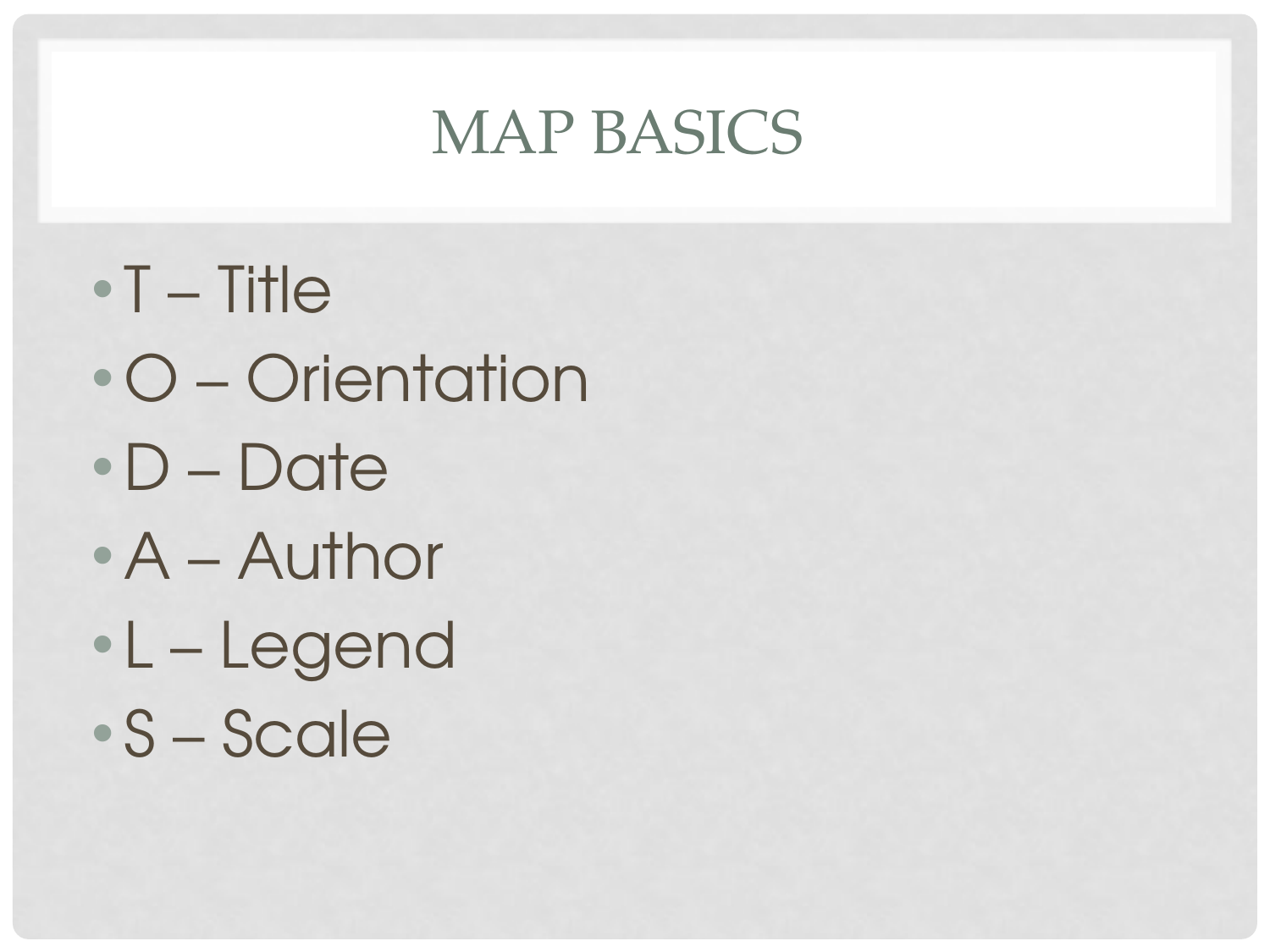

# MAP basics
T – Title
O – Orientation
D – Date
A – Author
L – Legend
S – Scale